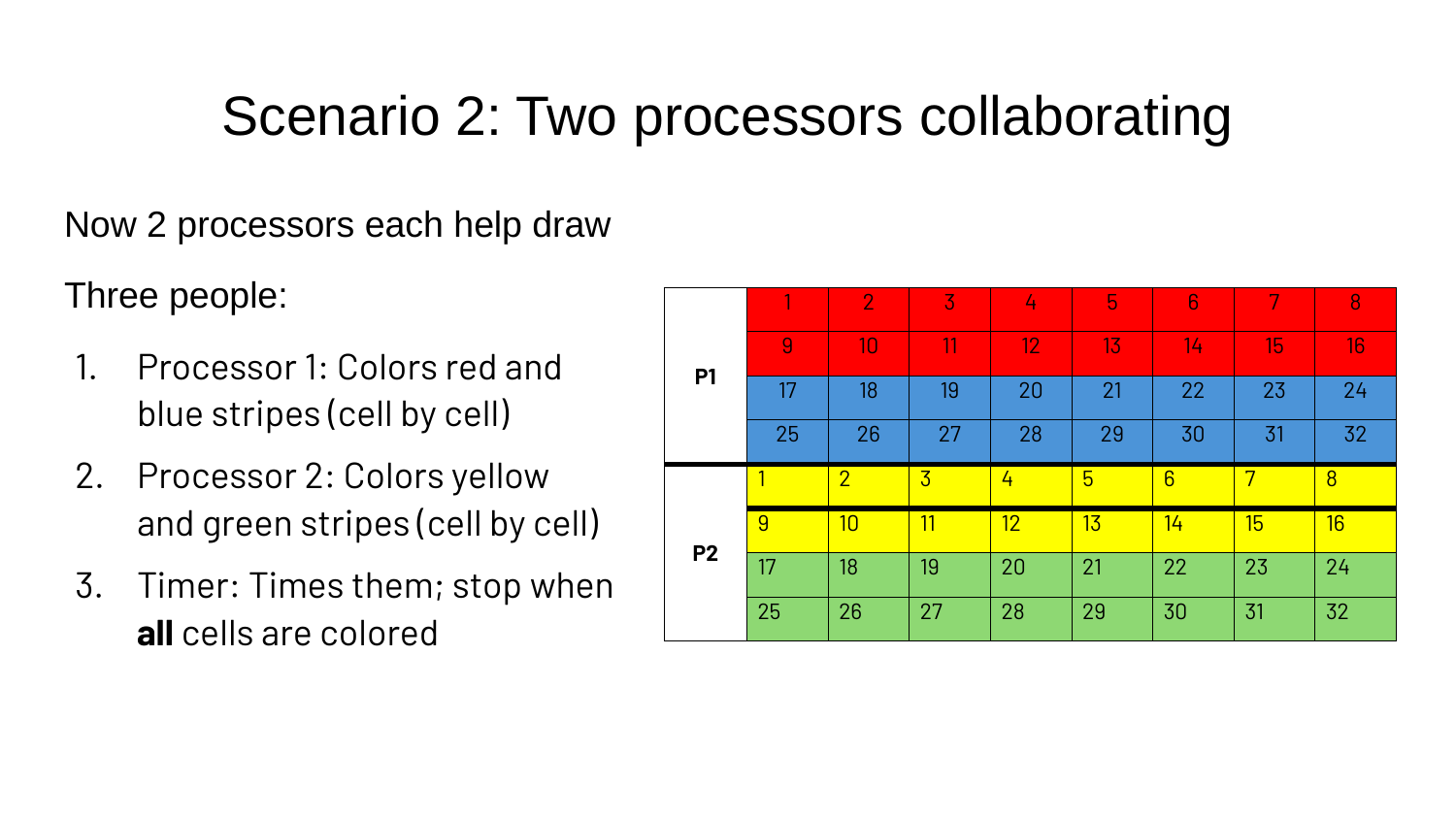

# Scenario 2: Two processors collaborating
Now 2 processors each help draw
Three people:
Processor 1: Colors red and blue stripes (cell by cell)
Processor 2: Colors yellow and green stripes (cell by cell)
Timer: Times them; stop when all cells are colored
| P1 | 1 | 2 | 3 | 4 | 5 | 6 | 7 | 8 |
| --- | --- | --- | --- | --- | --- | --- | --- | --- |
|  | 9 | 10 | 11 | 12 | 13 | 14 | 15 | 16 |
|  | 17 | 18 | 19 | 20 | 21 | 22 | 23 | 24 |
|  | 25 | 26 | 27 | 28 | 29 | 30 | 31 | 32 |
| P2 | 1 | 2 | 3 | 4 | 5 | 6 | 7 | 8 |
|  | 9 | 10 | 11 | 12 | 13 | 14 | 15 | 16 |
|  | 17 | 18 | 19 | 20 | 21 | 22 | 23 | 24 |
|  | 25 | 26 | 27 | 28 | 29 | 30 | 31 | 32 |